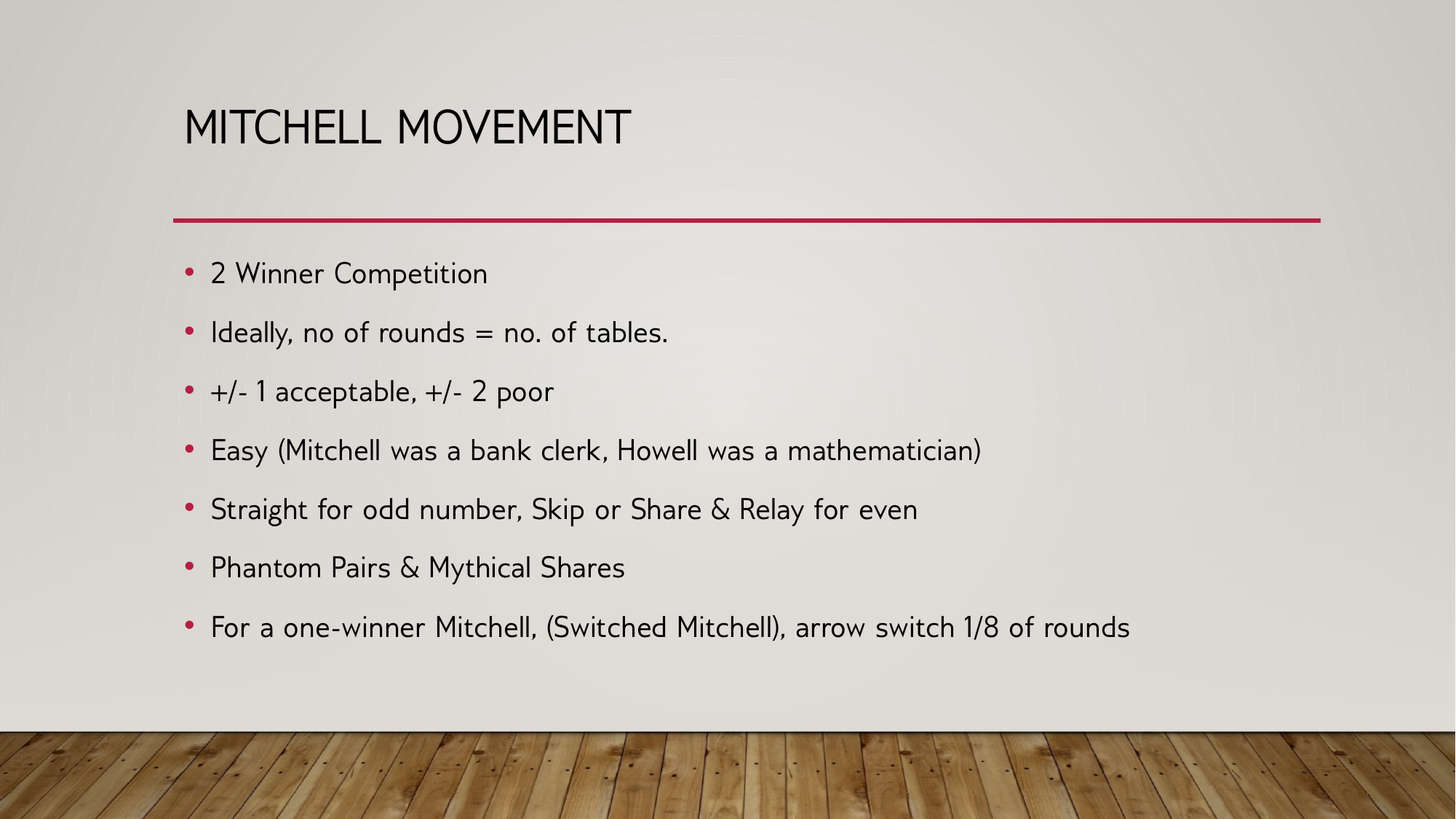

# Mitchell Movement
2 Winner Competition
Ideally, no of rounds = no. of tables.
+/- 1 acceptable, +/- 2 poor
Easy (Mitchell was a bank clerk, Howell was a mathematician)
Straight for odd number, Skip or Share & Relay for even
Phantom Pairs & Mythical Shares
For a one-winner Mitchell, (Switched Mitchell), arrow switch 1/8 of rounds